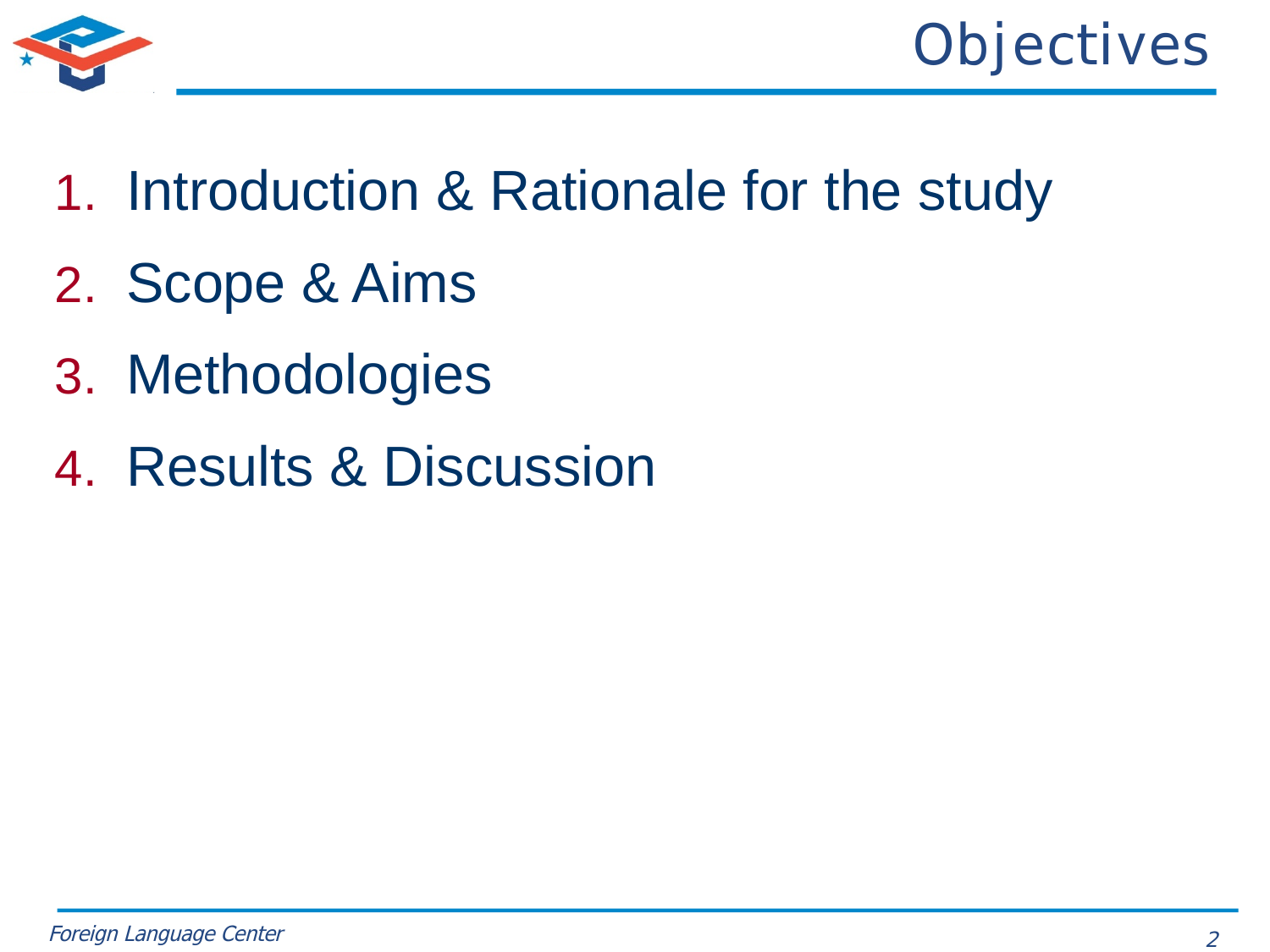

# Objectives
Introduction & Rationale for the study
Scope & Aims
Methodologies
Results & Discussion
2